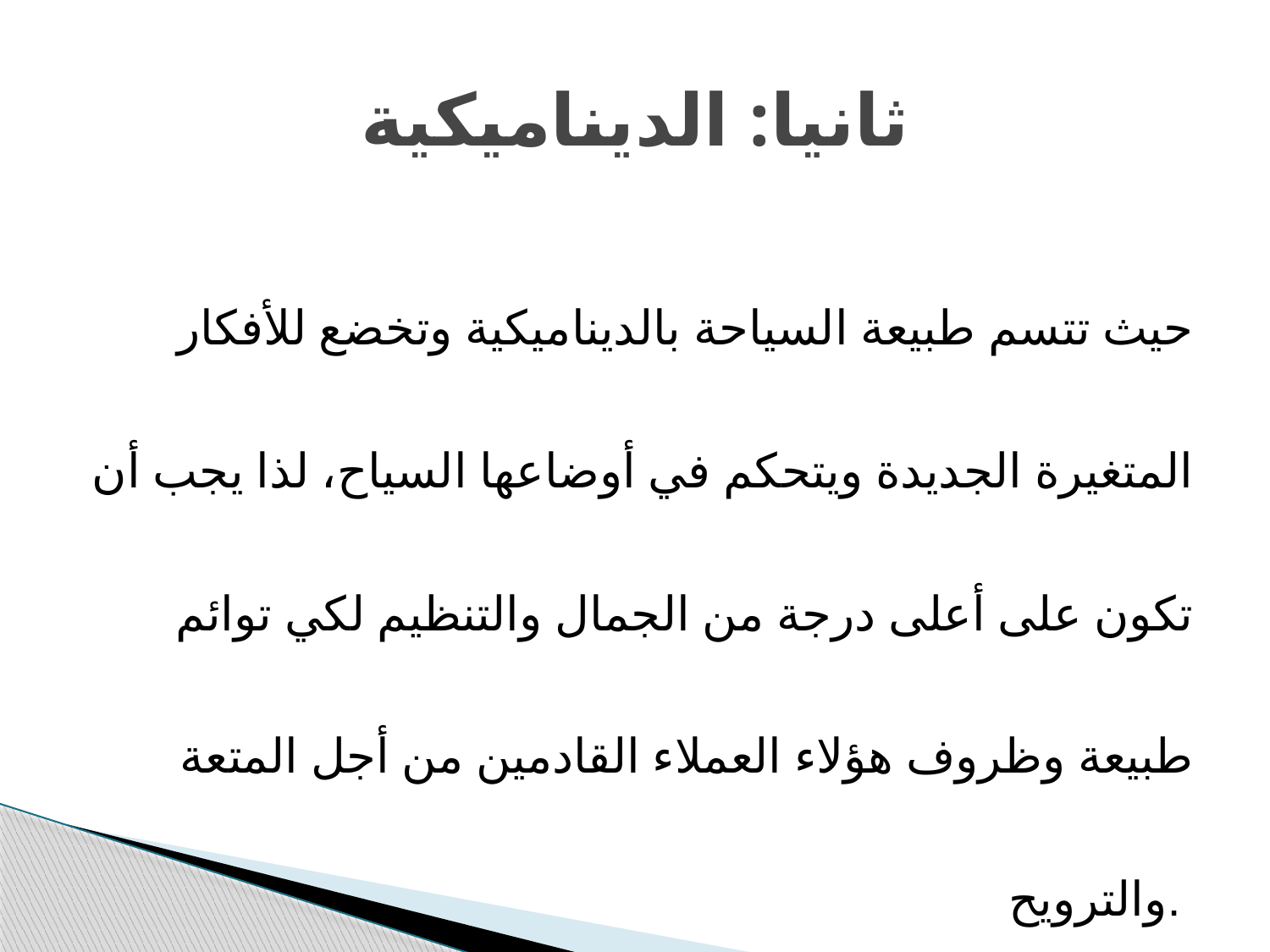

# ثانيا: الديناميكية
حیث تتسم طبیعة السیاحة بالدینامیكیة وتخضع للأفكار المتغیرة الجدیدة ویتحكم في أوضاعھا السیاح، لذا یجب أن تكون على أعلى درجة من الجمال والتنظیم لكي توائم طبیعة وظروف ھؤلاء العملاء القادمین من أجل المتعة والترویح.